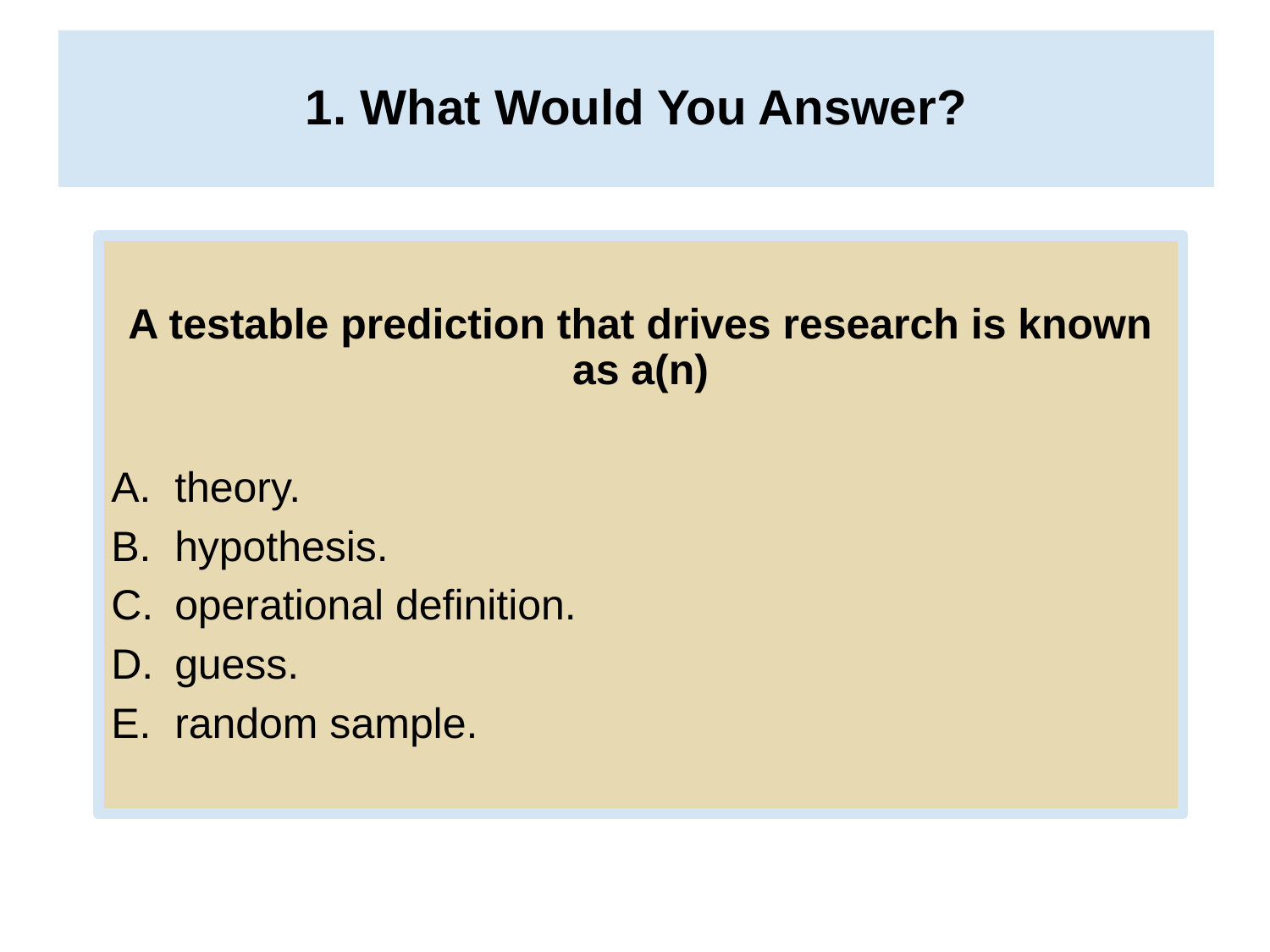

1. What Would You Answer?
# 1. What Would You Answer?
A testable prediction that drives research is known as a(n)

theory.
hypothesis.
operational definition.
guess.
random sample.